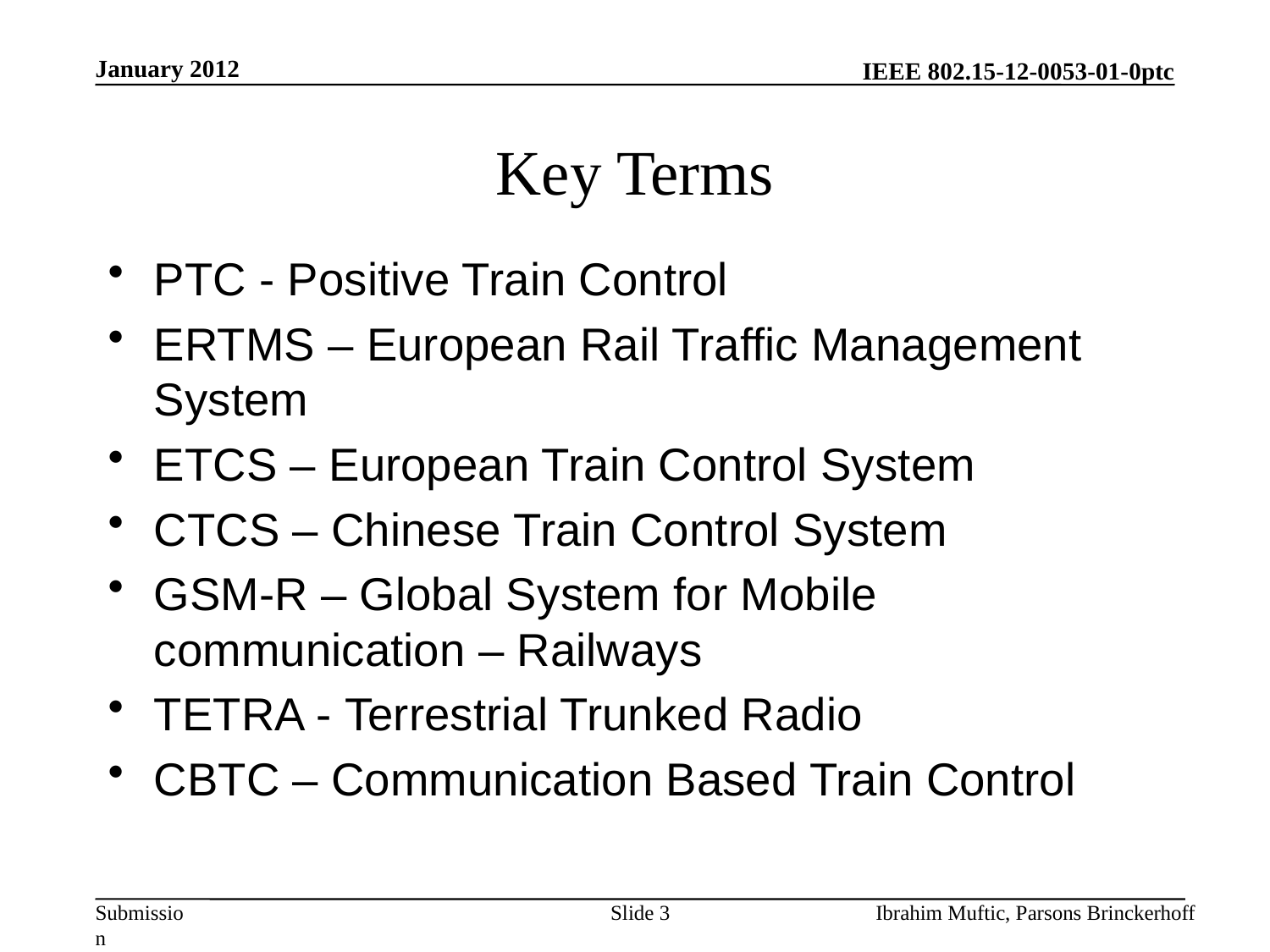

January 2012
# Key Terms
PTC - Positive Train Control
ERTMS – European Rail Traffic Management System
ETCS – European Train Control System
CTCS – Chinese Train Control System
GSM-R – Global System for Mobile communication – Railways
TETRA - Terrestrial Trunked Radio
CBTC – Communication Based Train Control
Slide 3
Ibrahim Muftic, Parsons Brinckerhoff